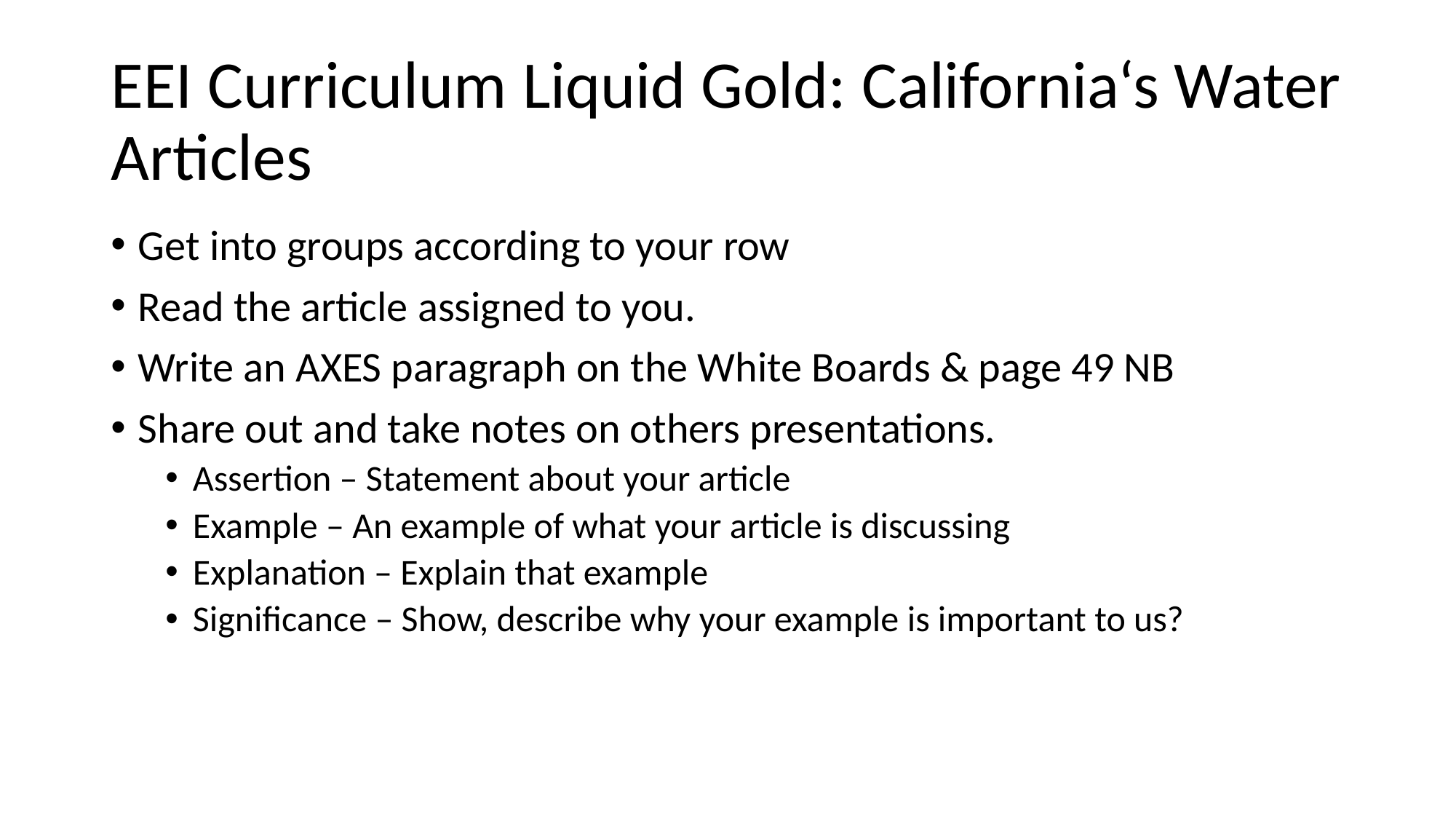

# EEI Curriculum Liquid Gold: California‘s Water Articles
Get into groups according to your row
Read the article assigned to you.
Write an AXES paragraph on the White Boards & page 49 NB
Share out and take notes on others presentations.
Assertion – Statement about your article
Example – An example of what your article is discussing
Explanation – Explain that example
Significance – Show, describe why your example is important to us?